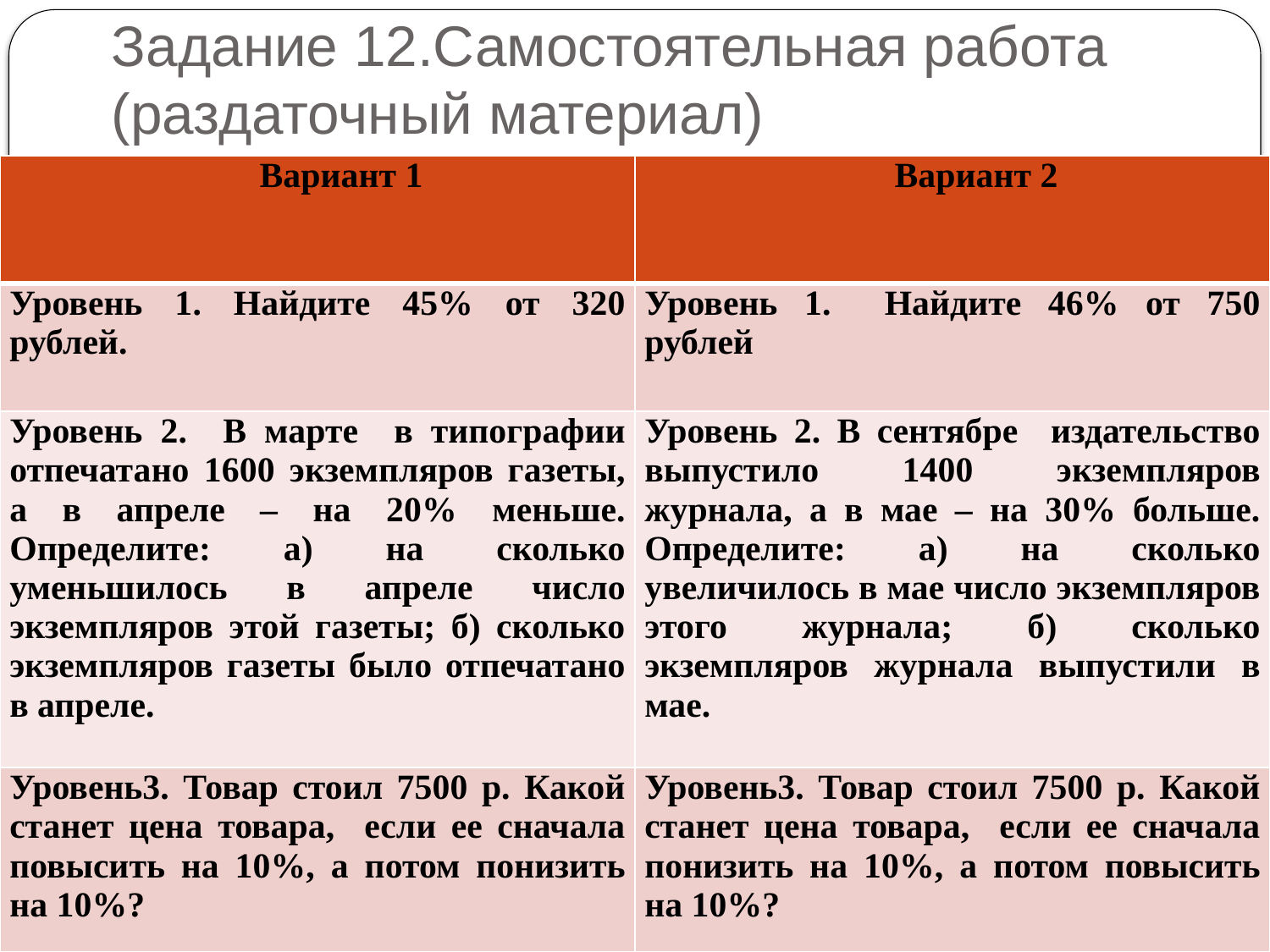

# Задание 12.Самостоятельная работа (раздаточный материал)
| Вариант 1 | Вариант 2 |
| --- | --- |
| Уровень 1. Найдите 45% от 320 рублей. | Уровень 1. Найдите 46% от 750 рублей |
| Уровень 2. В марте в типографии отпечатано 1600 экземпляров газеты, а в апреле – на 20% меньше. Определите: а) на сколько уменьшилось в апреле число экземпляров этой газеты; б) сколько экземпляров газеты было отпечатано в апреле. | Уровень 2. В сентябре издательство выпустило 1400 экземпляров журнала, а в мае – на 30% больше. Определите: а) на сколько увеличилось в мае число экземпляров этого журнала; б) сколько экземпляров журнала выпустили в мае. |
| Уровень3. Товар стоил 7500 р. Какой станет цена товара, если ее сначала повысить на 10%, а потом понизить на 10%? | Уровень3. Товар стоил 7500 р. Какой станет цена товара, если ее сначала понизить на 10%, а потом повысить на 10%? |